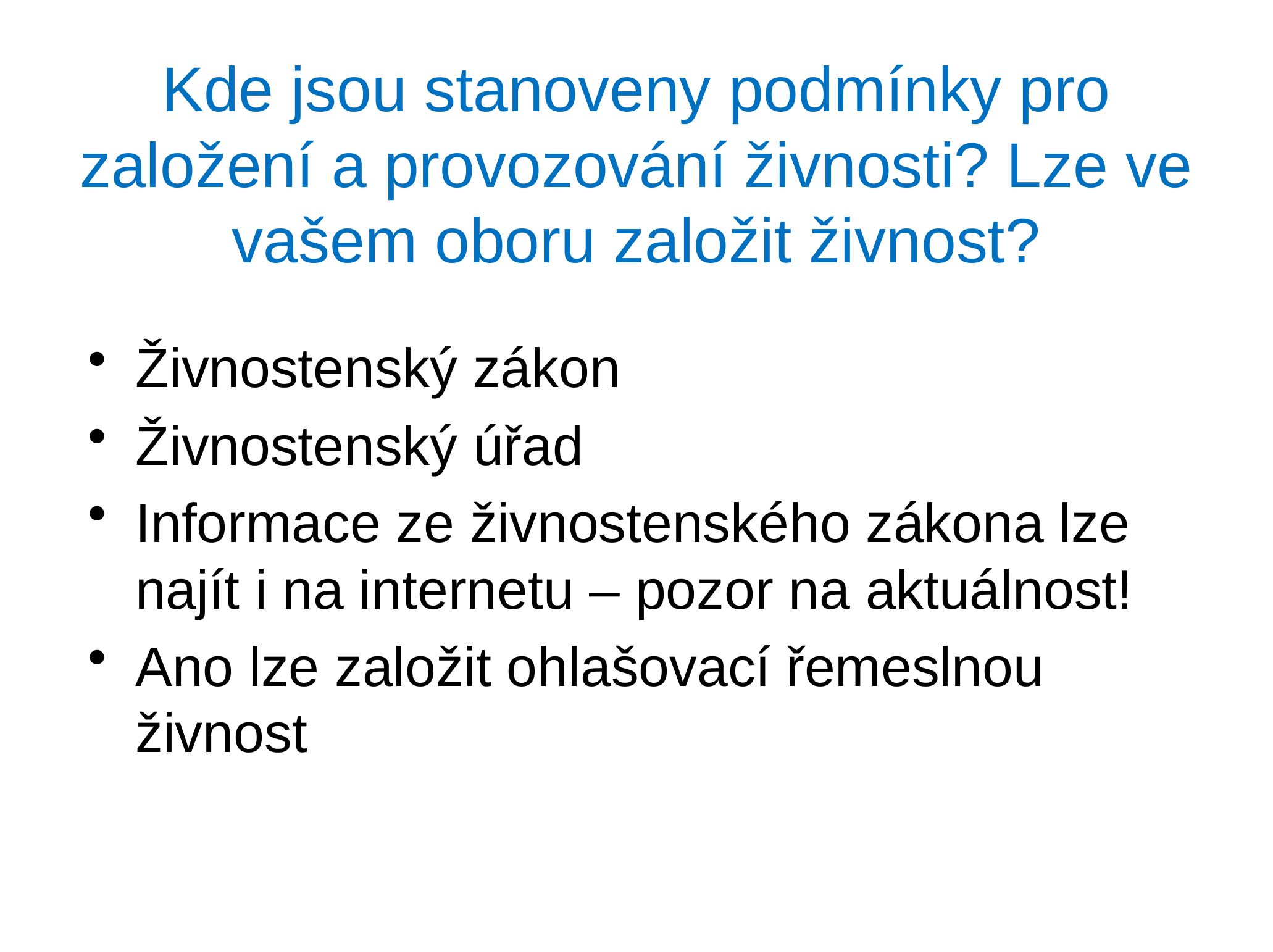

# Kde jsou stanoveny podmínky pro založení a provozování živnosti? Lze ve vašem oboru založit živnost?
Živnostenský zákon
Živnostenský úřad
Informace ze živnostenského zákona lze najít i na internetu – pozor na aktuálnost!
Ano lze založit ohlašovací řemeslnou živnost